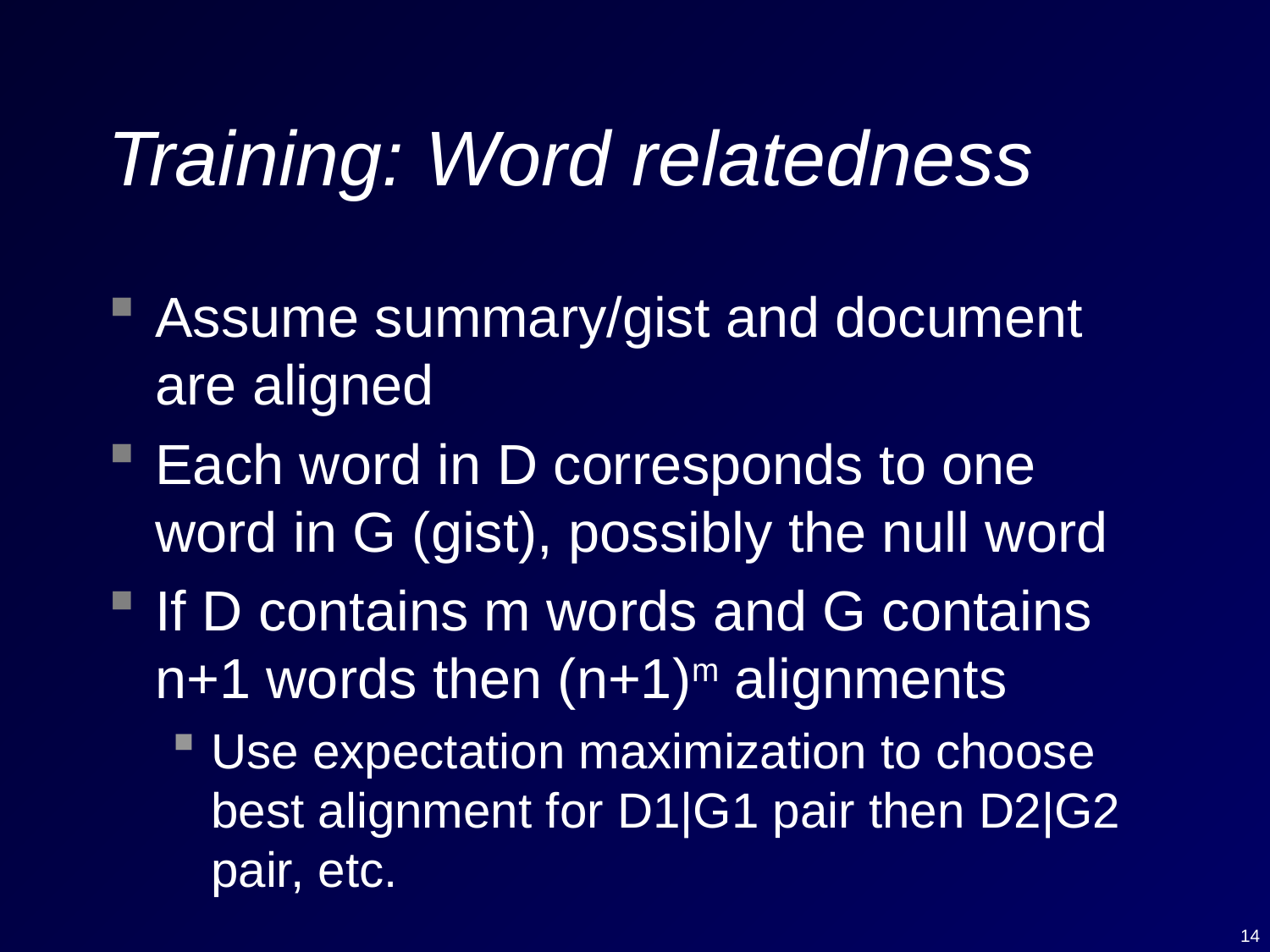

# Training: Word relatedness
Assume summary/gist and document are aligned
Each word in D corresponds to one word in G (gist), possibly the null word
If D contains m words and G contains n+1 words then (n+1)m alignments
Use expectation maximization to choose best alignment for D1|G1 pair then D2|G2 pair, etc.